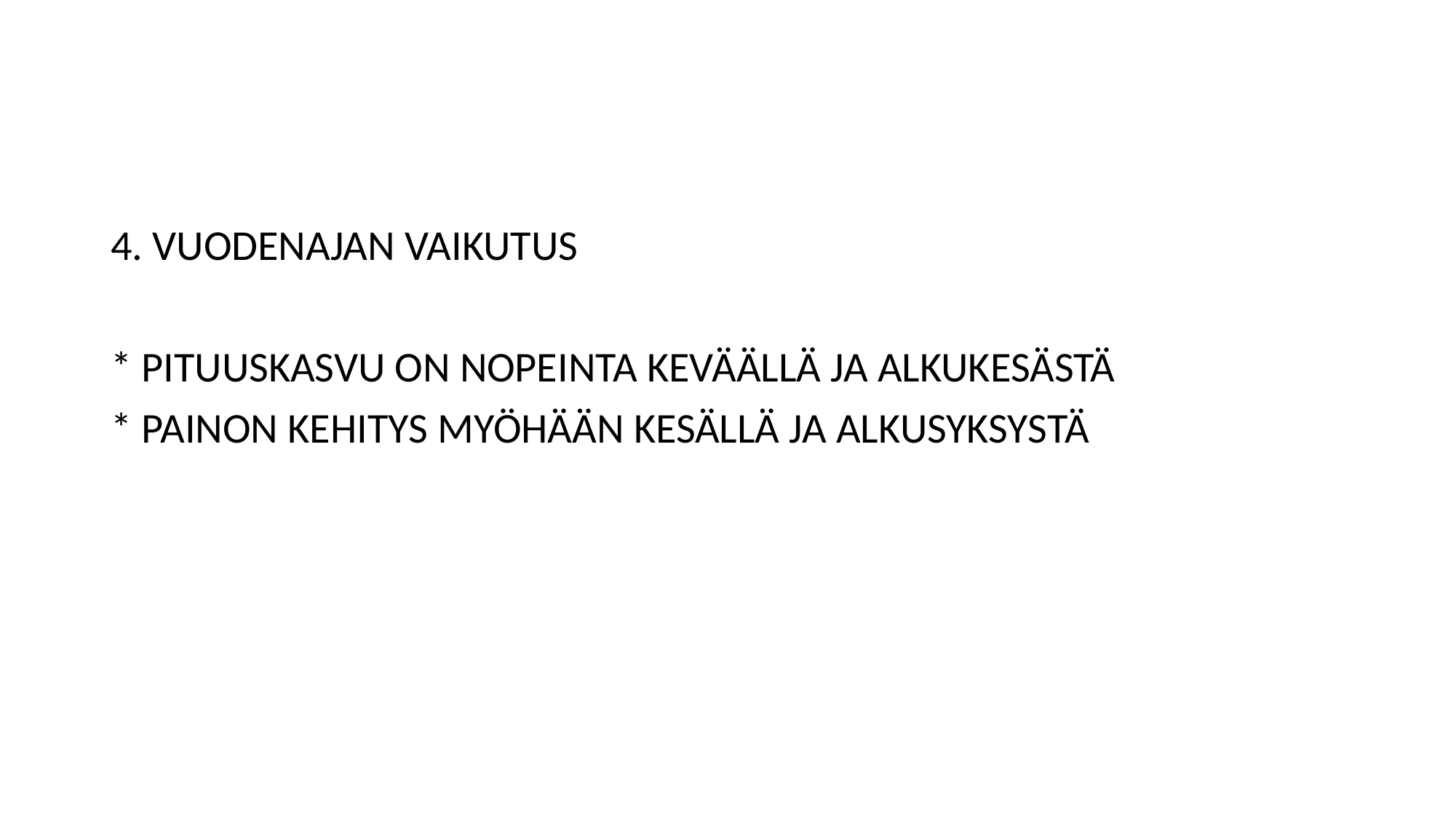

#
4. VUODENAJAN VAIKUTUS

* PITUUSKASVU ON NOPEINTA KEVÄÄLLÄ JA ALKUKESÄSTÄ
* PAINON KEHITYS MYÖHÄÄN KESÄLLÄ JA ALKUSYKSYSTÄ